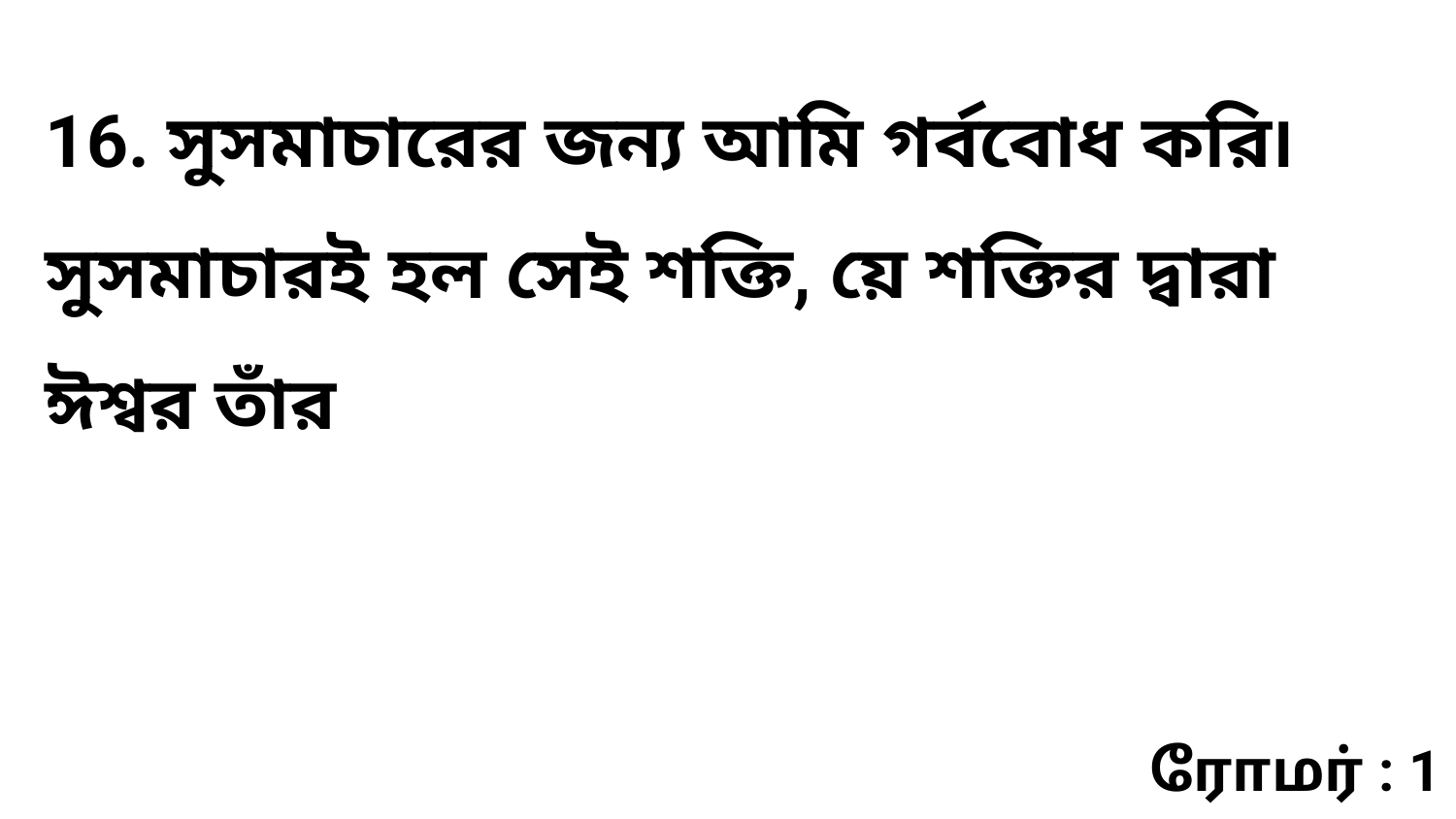

16. সুসমাচারের জন্য আমি গর্ববোধ করি৷ সুসমাচারই হল সেই শক্তি, য়ে শক্তির দ্বারা ঈশ্বর তাঁর
ரோமர் : 1